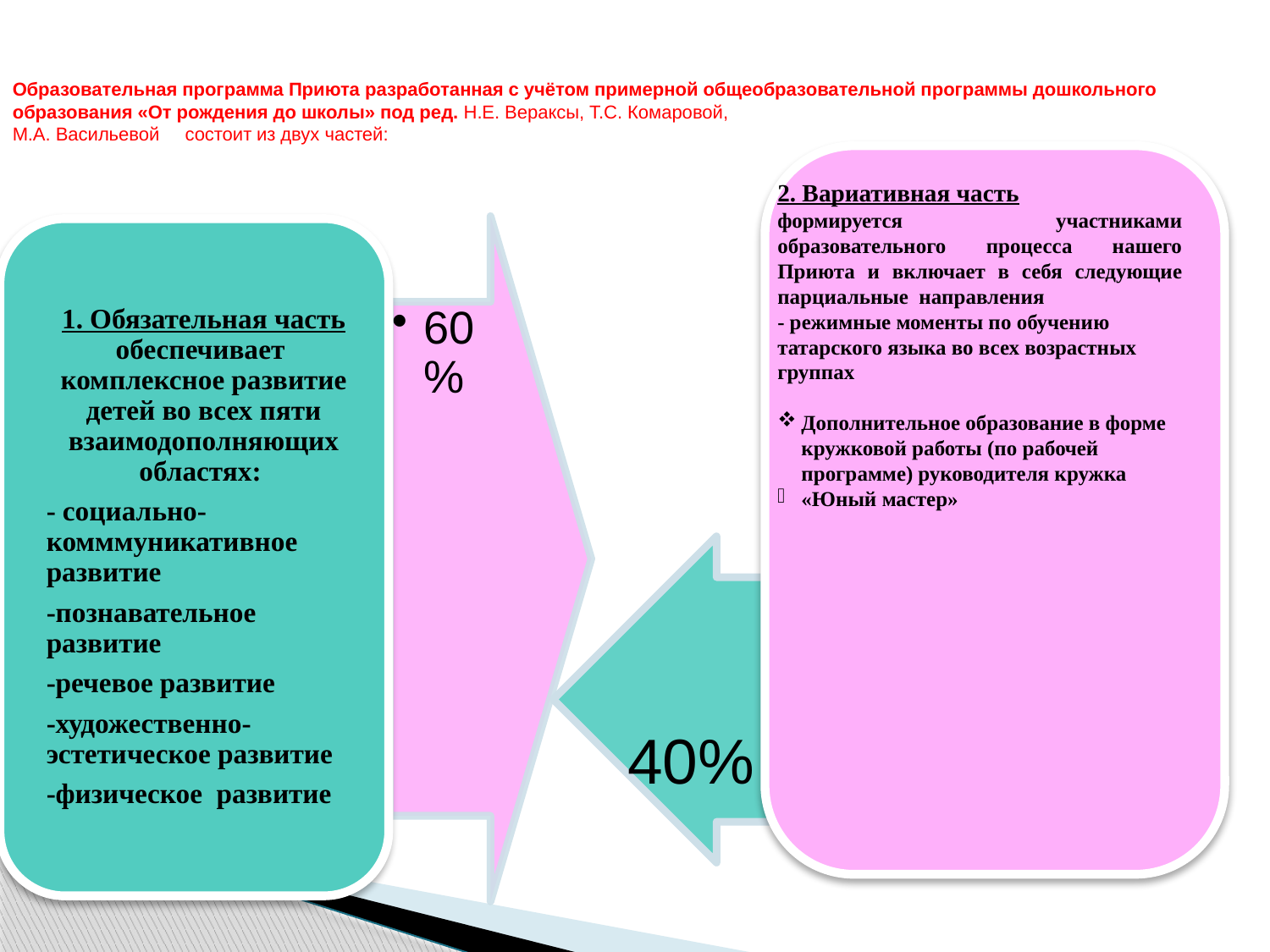

Образовательная программа Приюта разработанная с учётом примерной общеобразовательной программы дошкольного образования «От рождения до школы» под ред. Н.Е. Вераксы, Т.С. Комаровой,
М.А. Васильевой     состоит из двух частей:

2. Вариативная часть
формируется участниками образовательного процесса нашего Приюта и включает в себя следующие парциальные  направления
- режимные моменты по обучению татарского языка во всех возрастных группах

Дополнительное образование в форме кружковой работы (по рабочей программе) руководителя кружка
«Юный мастер»

60%

1. Обязательная часть обеспечивает  комплексное развитие детей во всех пяти взаимодополняющих областях:
- социально-комммуникативное развитие
-познавательное развитие
-речевое развитие
-художественно-эстетическое развитие
-физическое  развитие

40%